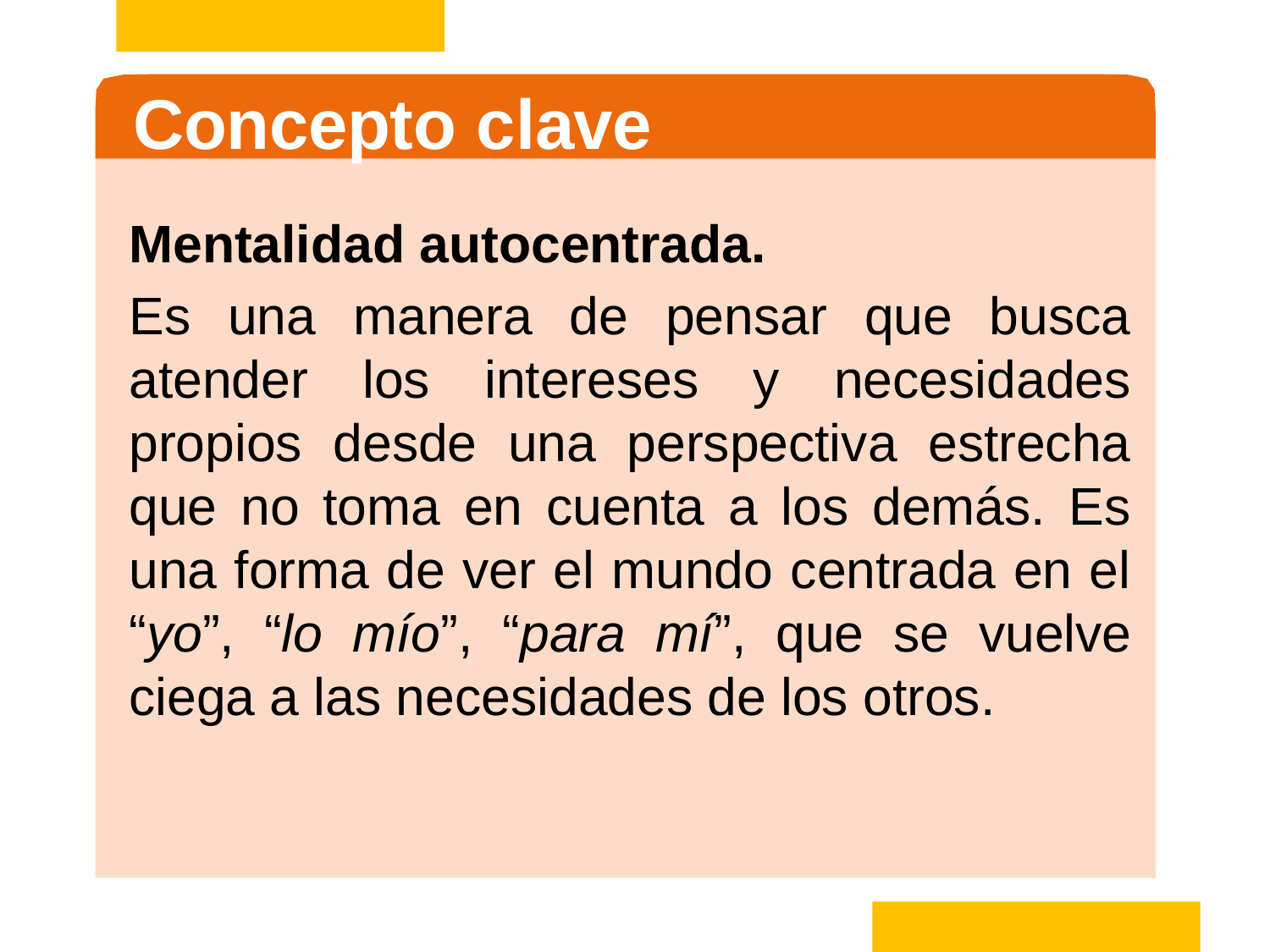

Concepto clave

Mentalidad autocentrada.
Es una manera de pensar que busca atender los intereses y necesidades propios desde una perspectiva estrecha que no toma en cuenta a los demás. Es una forma de ver el mundo centrada en el “yo”, “lo mío”, “para mí”, que se vuelve ciega a las necesidades de los otros.